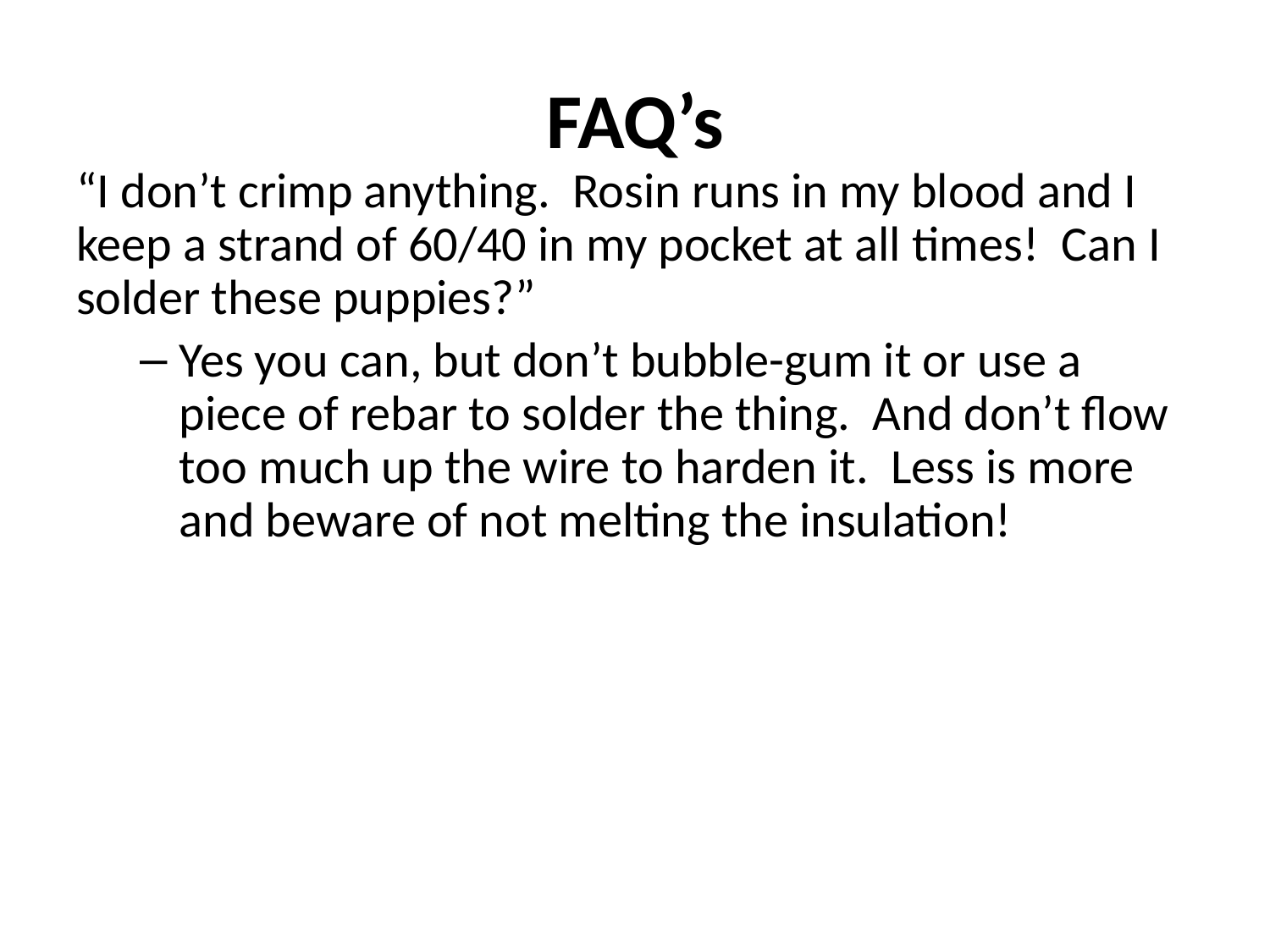

# FAQ’s
“I don’t crimp anything.  Rosin runs in my blood and I keep a strand of 60/40 in my pocket at all times!  Can I solder these puppies?”
Yes you can, but don’t bubble-gum it or use a piece of rebar to solder the thing.  And don’t flow too much up the wire to harden it.  Less is more and beware of not melting the insulation!